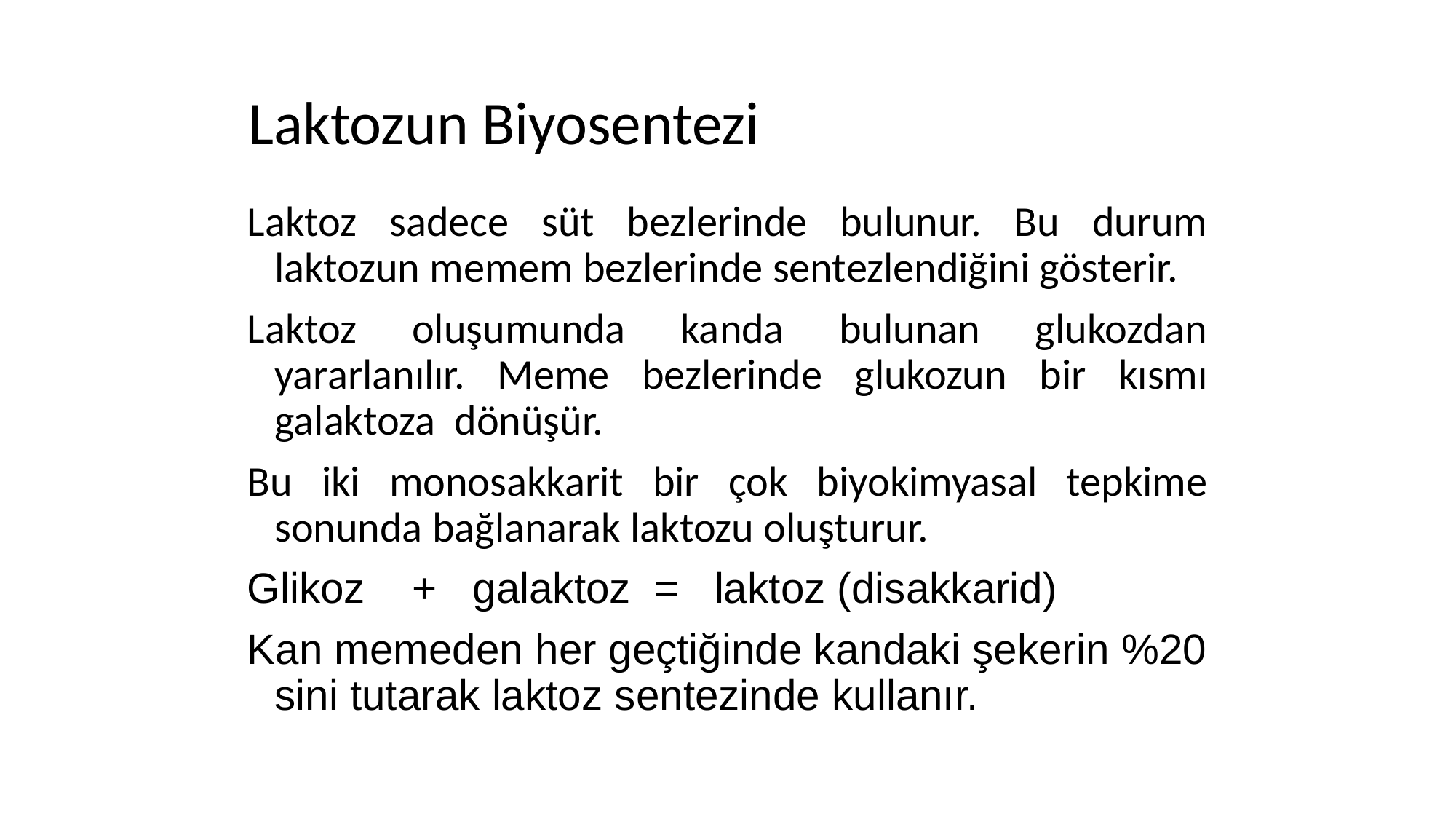

# Laktozun Biyosentezi
Laktoz sadece süt bezlerinde bulunur. Bu durum laktozun memem bezlerinde sentezlendiğini gösterir.
Laktoz oluşumunda kanda bulunan glukozdan yararlanılır. Meme bezlerinde glukozun bir kısmı galaktoza  dönüşür.
Bu iki monosakkarit bir çok biyokimyasal tepkime sonunda bağlanarak laktozu oluşturur.
Glikoz    +   galaktoz  =   laktoz (disakkarid)
Kan memeden her geçtiğinde kandaki şekerin %20 sini tutarak laktoz sentezinde kullanır.